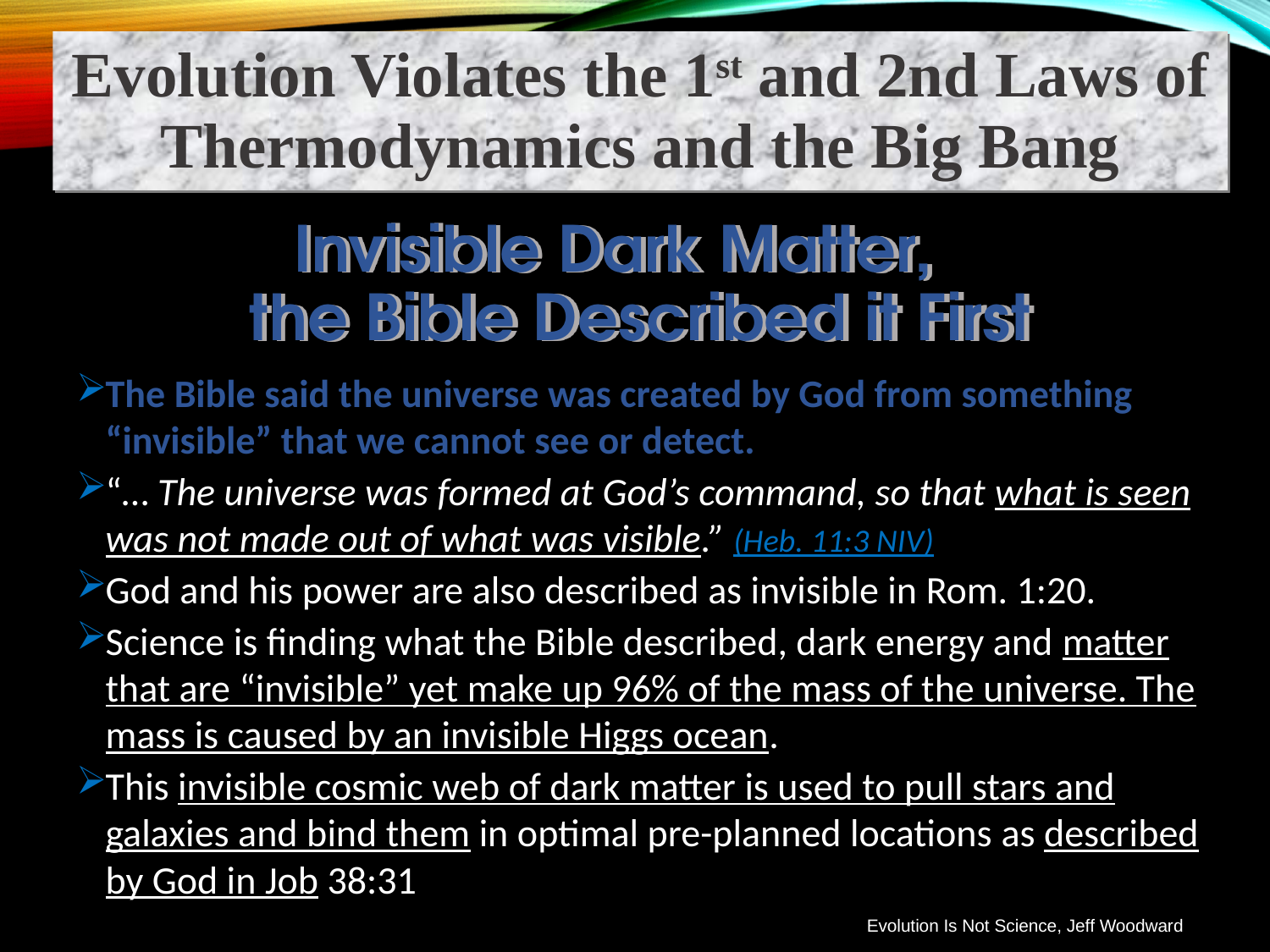

Evolution Violates the 1st and 2nd Laws of Thermodynamics and the Big Bang
Invisible Dark Matter,    the Bible Described it First
The Bible said the universe was created by God from something “invisible” that we cannot see or detect.
“… The universe was formed at God’s command, so that what is seen was not made out of what was visible.” (Heb. 11:3 NIV)
God and his power are also described as invisible in Rom. 1:20.
Science is finding what the Bible described, dark energy and matter that are “invisible” yet make up 96% of the mass of the universe. The mass is caused by an invisible Higgs ocean.
This invisible cosmic web of dark matter is used to pull stars and galaxies and bind them in optimal pre-planned locations as described by God in Job 38:31
Evolution Is Not Science, Jeff Woodward